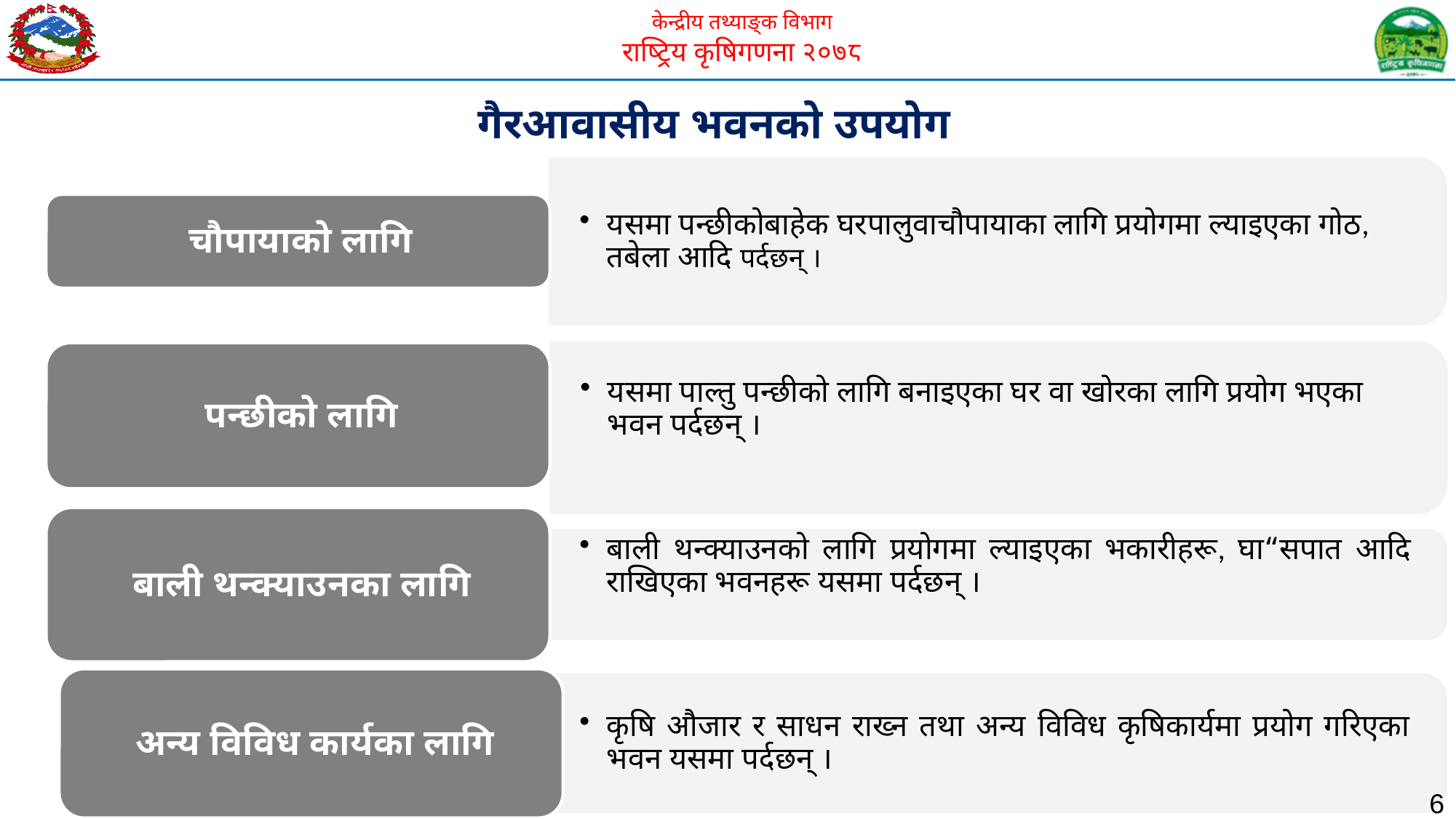

गैरआवासीय भवनको उपयोग
यसमा पन्छीकोबाहेक घरपालुवाचौपायाका लागि प्रयोगमा ल्याइएका गोठ, तबेला आदि पर्दछन् ।
चौपायाको लागि
यसमा पाल्तु पन्छीको लागि बनाइएका घर वा खोरका लागि प्रयोग भएका भवन पर्दछन् ।

पन्छीको लागि
बाली थन्क्याउनको लागि प्रयोगमा ल्याइएका भकारीहरू, घा“सपात आदि राखिएका भवनहरू यसमा पर्दछन् ।

बाली थन्क्याउनका लागि
कृषि औजार र साधन राख्न तथा अन्य विविध कृषिकार्यमा प्रयोग गरिएका भवन यसमा पर्दछन् ।
अन्य विविध कार्यका लागि
6